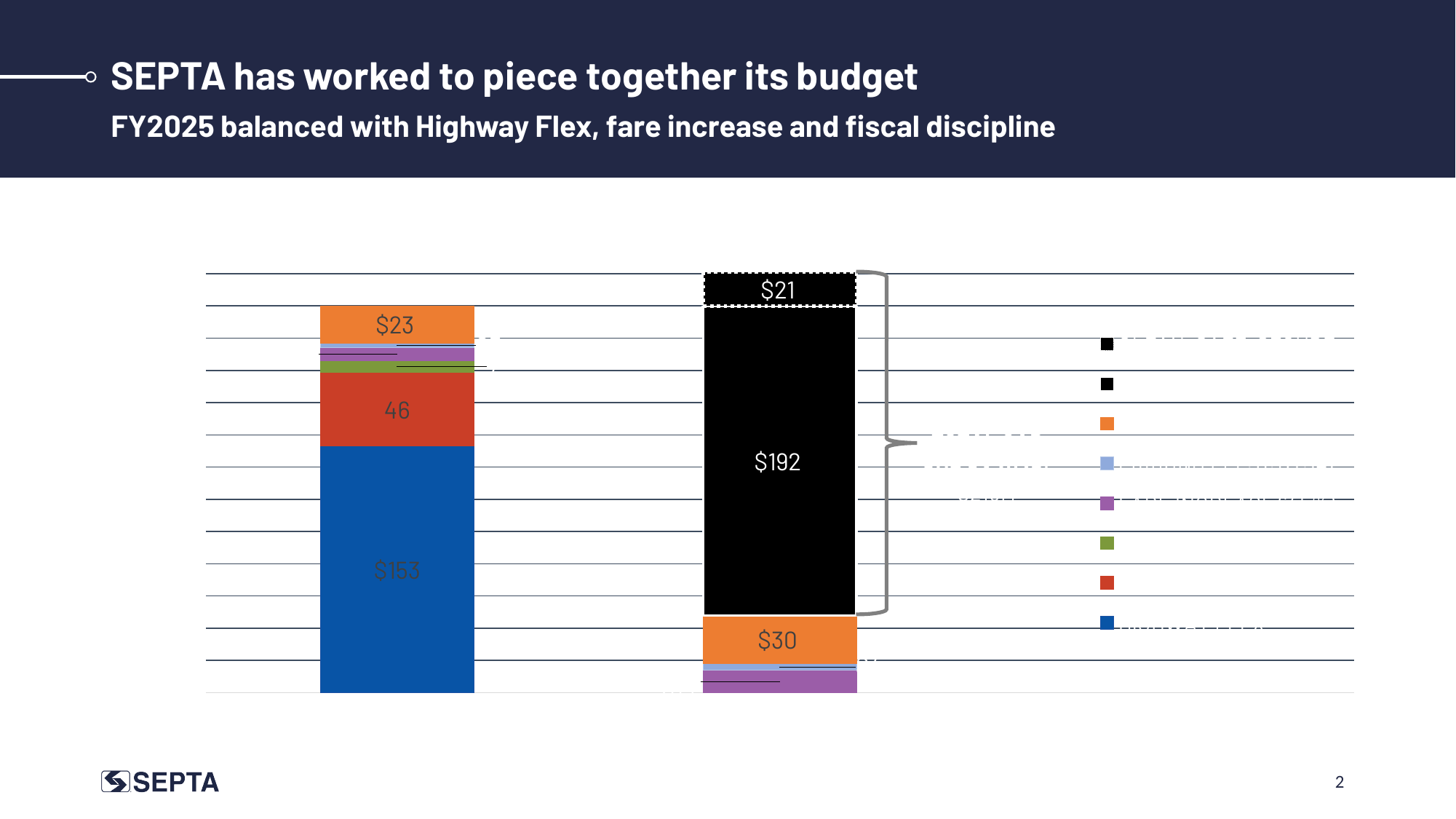

# SEPTA has worked to piece together its budget
FY2025 balanced with Highway Flex, fare increase and fiscal discipline

### Chart: STRUCTURAL BUDGET DEFICIT
FY 2025 & FY 2026 ($M)

| Category | HIGHWAY FLEX | STATE FUNDING | LOCAL MATCH | FARE INCREASE (7.5%) | PARKING FEES ($2/$4) | COST-CUTTING TARGET | BASE GAP | CLEAN, SAFE, SECURE |
|---|---|---|---|---|---|---|---|---|
| FY2025 (THIS YEAR) | 153.0 | 46.0 | 7.0 | 8.0 | 3.0 | 23.0 | None | None |
| FY2026 (NEXT YEAR) | 0.0 | 0.0 | 0.0 | 14.0 | 4.0 | 30.0 | 192.0 | 21.0 |
2